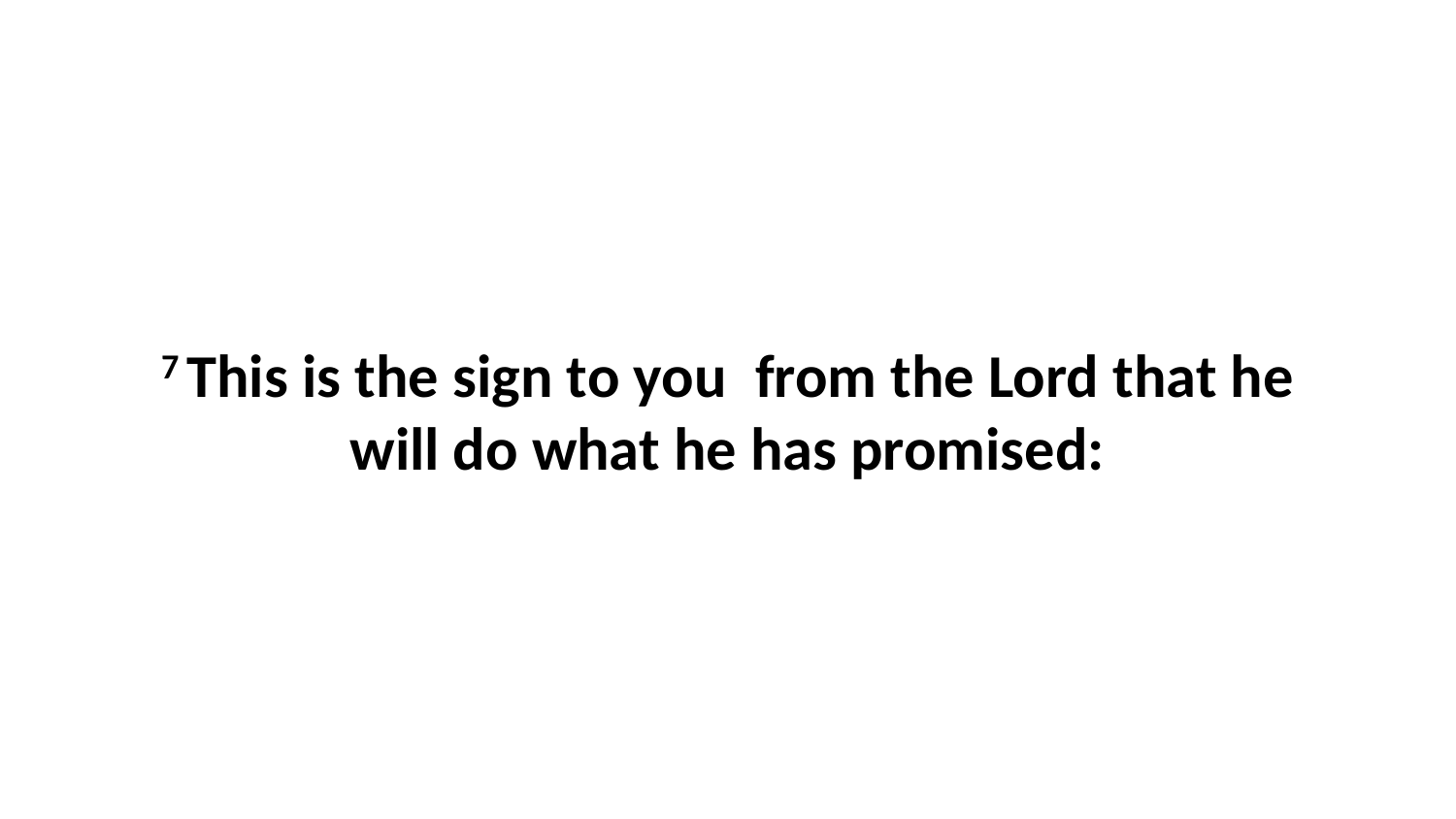

7 This is the sign to you  from the Lord that he will do what he has promised: